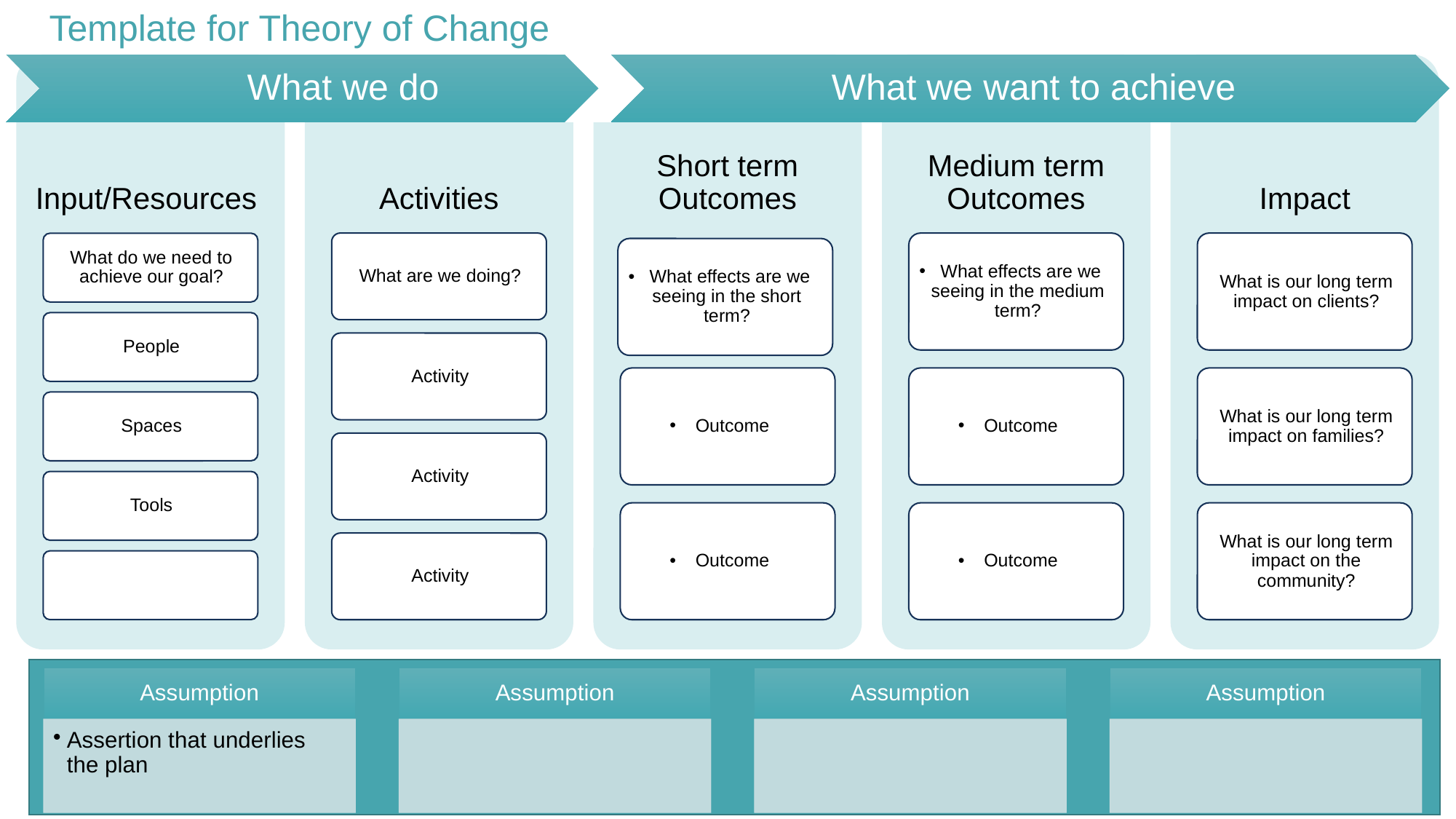

Template for Theory of Change
What we do

What we want to achieve
Input/Resources
What do we need to achieve our goal?
People
Spaces
Tools

Activities
What are we doing?
Activity
Activity
Activity
Short term Outcomes
What effects are we seeing in the short term?
Outcome
Outcome
Medium term Outcomes
What effects are we seeing in the medium term?
Outcome
Outcome
Impact
What is our long term impact on clients?
What is our long term impact on families?
What is our long term impact on the community?

Assumption
Assertion that underlies the plan
Assumption

Assumption

Assumption